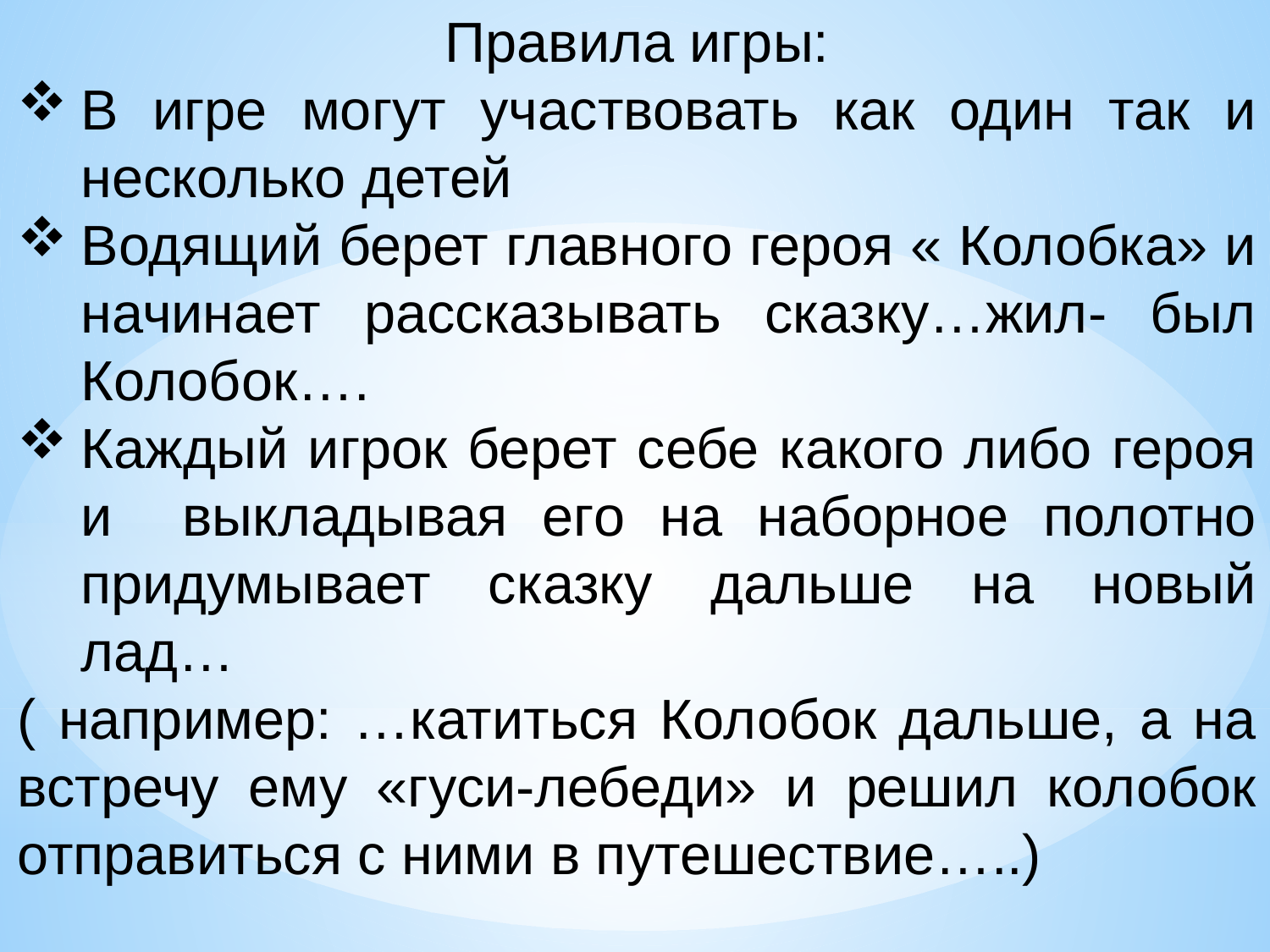

Правила игры:
В игре могут участвовать как один так и несколько детей
Водящий берет главного героя « Колобка» и начинает рассказывать сказку…жил- был Колобок….
Каждый игрок берет себе какого либо героя и  выкладывая его на наборное полотно придумывает сказку дальше на новый лад…
( например: …катиться Колобок дальше, а на встречу ему «гуси-лебеди» и решил колобок отправиться с ними в путешествие…..)